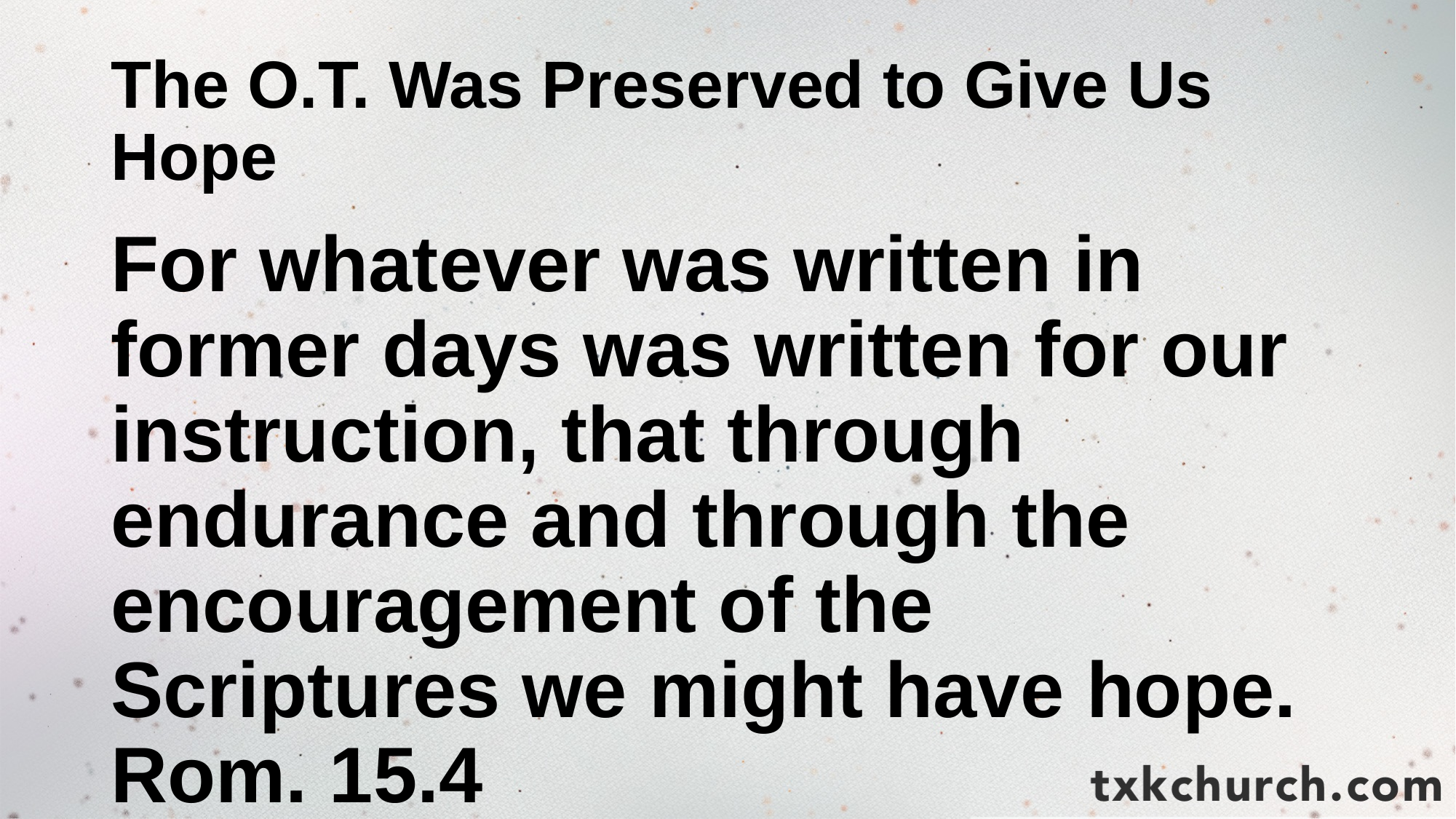

# The O.T. Was Preserved to Give Us Hope
For whatever was written in former days was written for our instruction, that through endurance and through the encouragement of the Scriptures we might have hope. Rom. 15.4